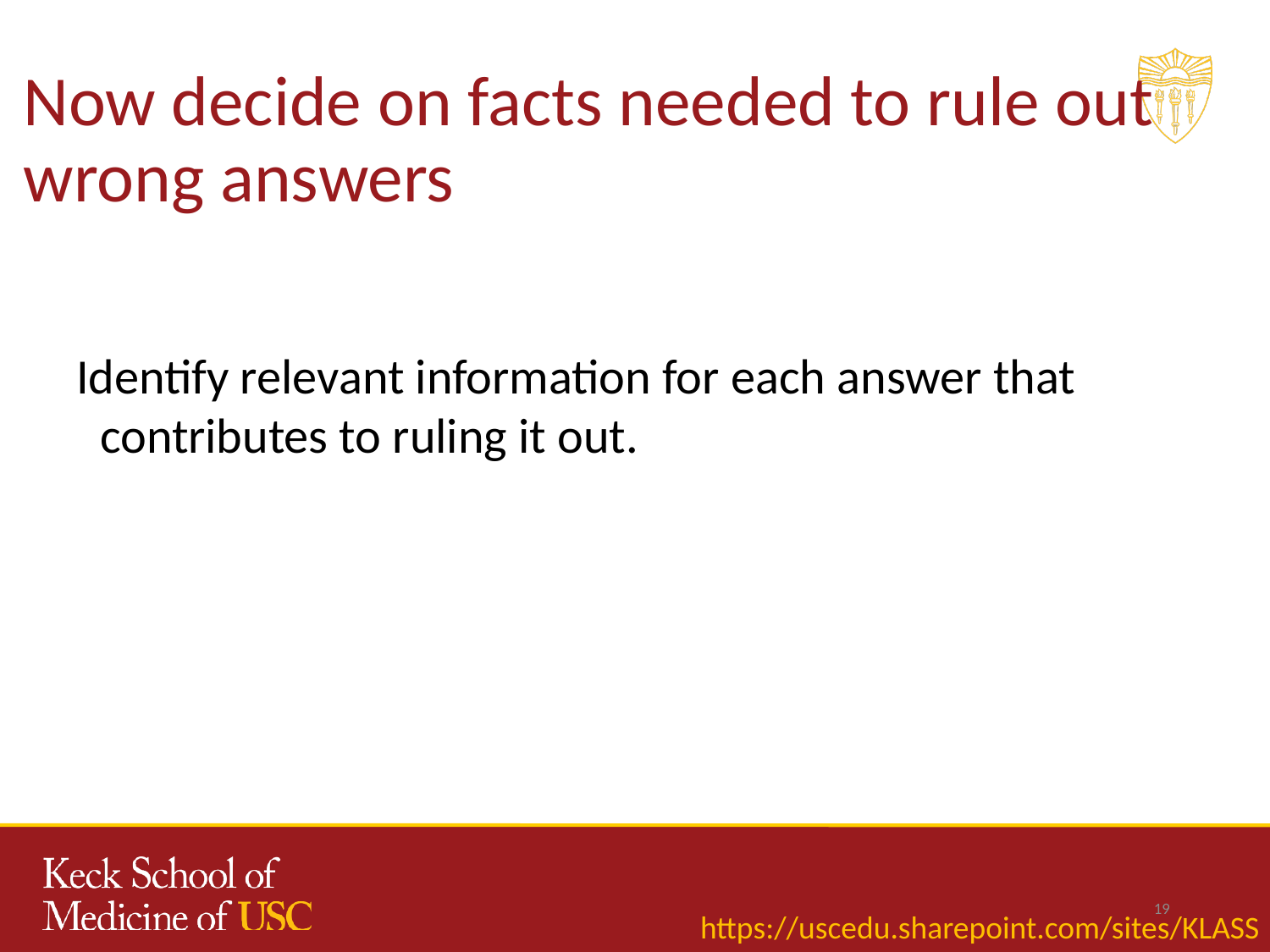

# Now decide on facts needed to rule out wrong answers
Identify relevant information for each answer that contributes to ruling it out.
19